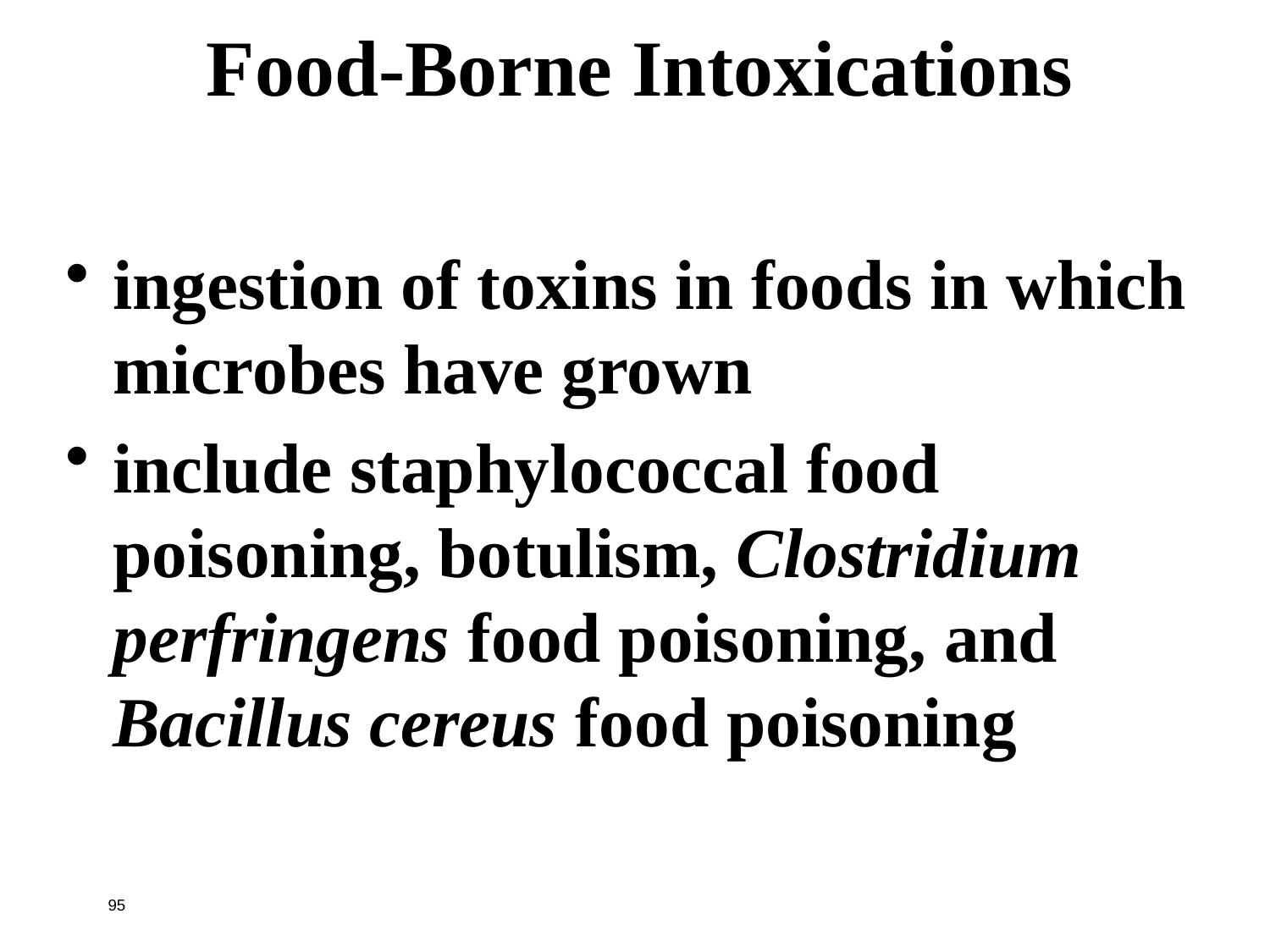

Food-Borne Intoxications
ingestion of toxins in foods in which microbes have grown
include staphylococcal food poisoning, botulism, Clostridium perfringens food poisoning, and Bacillus cereus food poisoning
95